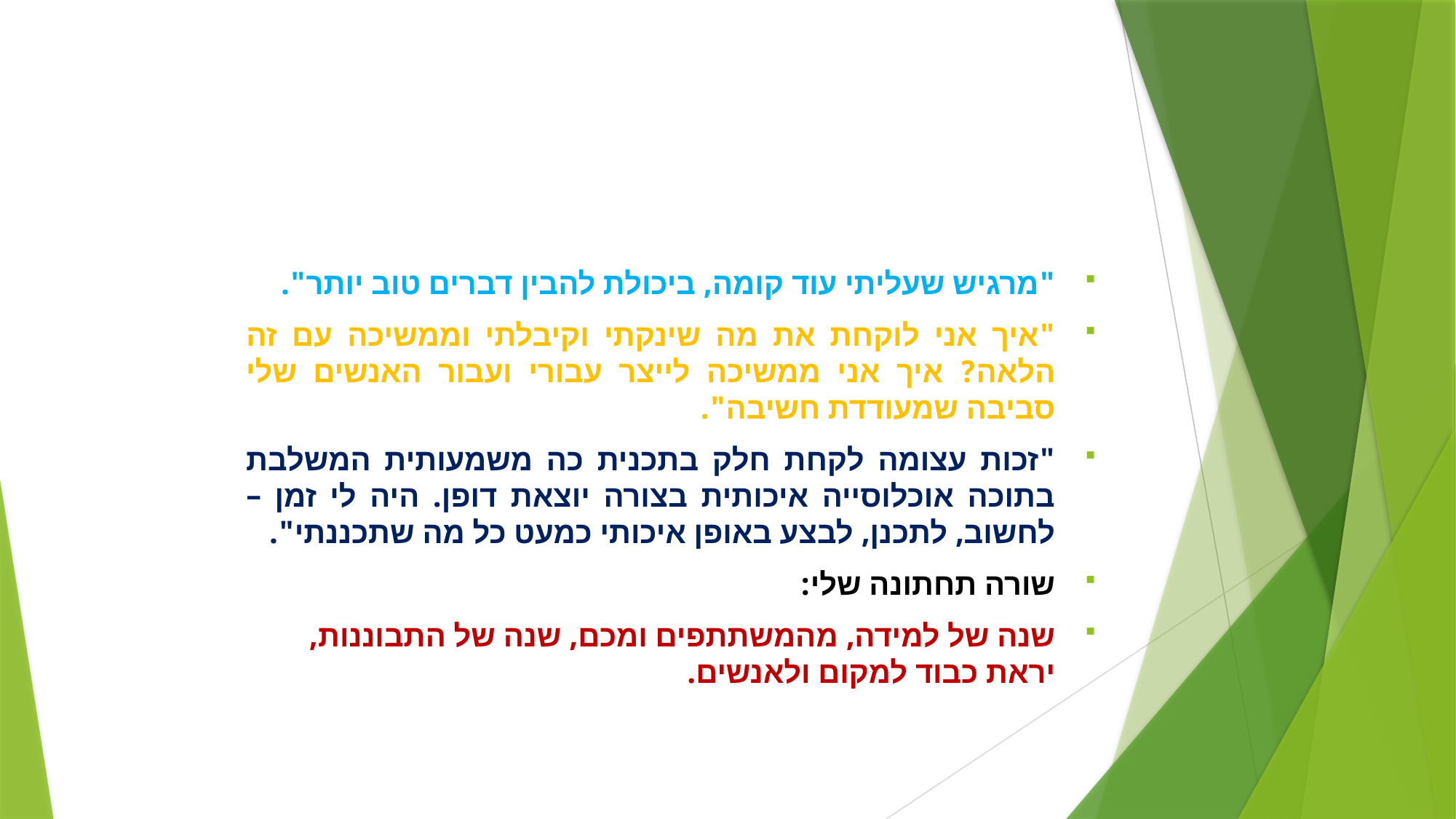

#
"מרגיש שעליתי עוד קומה, ביכולת להבין דברים טוב יותר".
"איך אני לוקחת את מה שינקתי וקיבלתי וממשיכה עם זה הלאה? איך אני ממשיכה לייצר עבורי ועבור האנשים שלי סביבה שמעודדת חשיבה".
"זכות עצומה לקחת חלק בתכנית כה משמעותית המשלבת בתוכה אוכלוסייה איכותית בצורה יוצאת דופן. היה לי זמן – לחשוב, לתכנן, לבצע באופן איכותי כמעט כל מה שתכננתי".
שורה תחתונה שלי:
שנה של למידה, מהמשתתפים ומכם, שנה של התבוננות, יראת כבוד למקום ולאנשים.